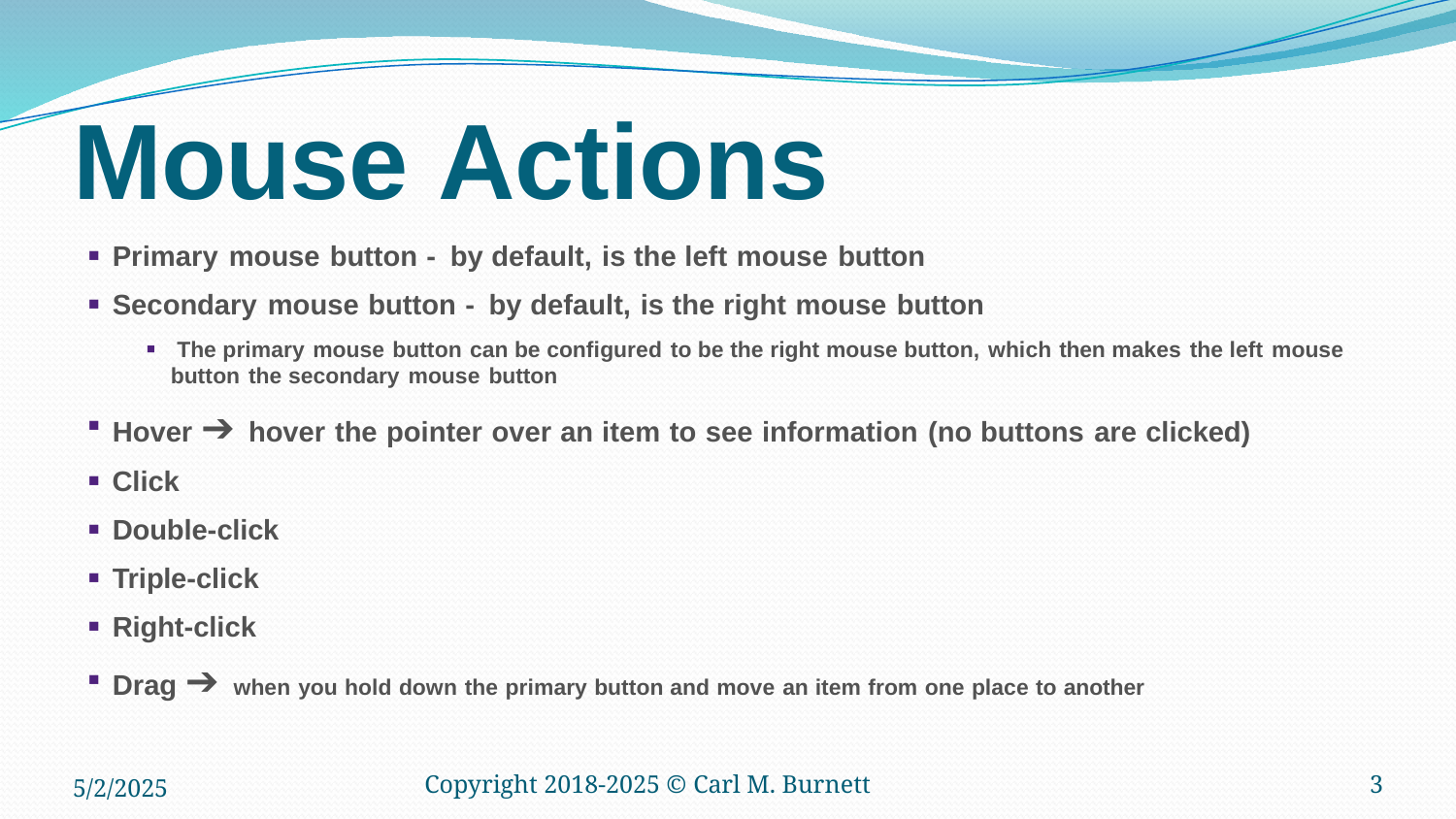

# Mouse Actions
Primary mouse button - by default, is the left mouse button
Secondary mouse button - by default, is the right mouse button
 The primary mouse button can be configured to be the right mouse button, which then makes the left mouse button the secondary mouse button
Hover ➔ hover the pointer over an item to see information (no buttons are clicked)
Click
Double-click
Triple-click
Right-click
Drag ➔ when you hold down the primary button and move an item from one place to another

5/2/2025
Copyright 2018-2025 © Carl M. Burnett
3